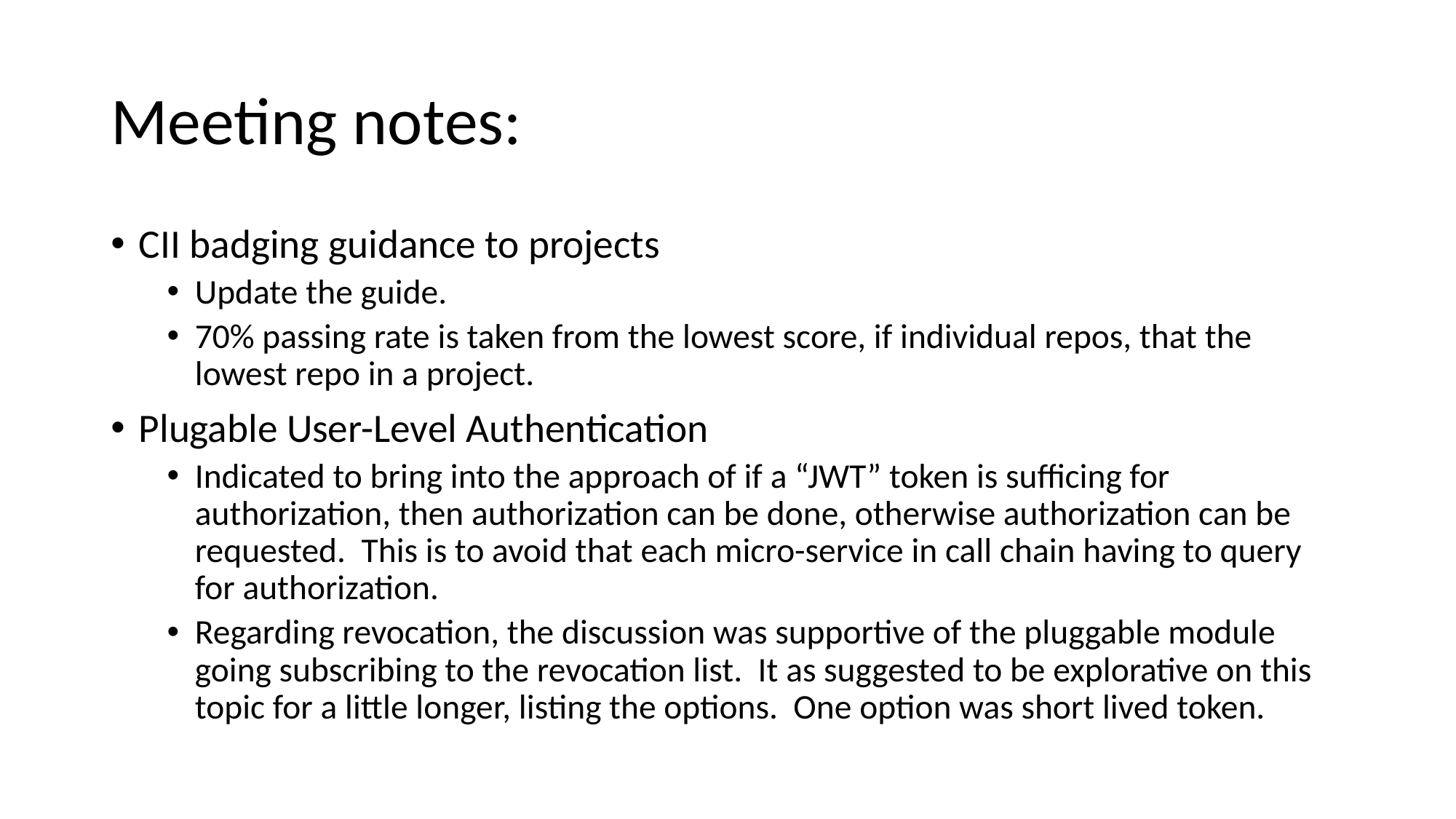

# Meeting notes:
CII badging guidance to projects
Update the guide.
70% passing rate is taken from the lowest score, if individual repos, that the lowest repo in a project.
Plugable User-Level Authentication
Indicated to bring into the approach of if a “JWT” token is sufficing for authorization, then authorization can be done, otherwise authorization can be requested.  This is to avoid that each micro-service in call chain having to query for authorization.
Regarding revocation, the discussion was supportive of the pluggable module going subscribing to the revocation list.  It as suggested to be explorative on this topic for a little longer, listing the options.  One option was short lived token.